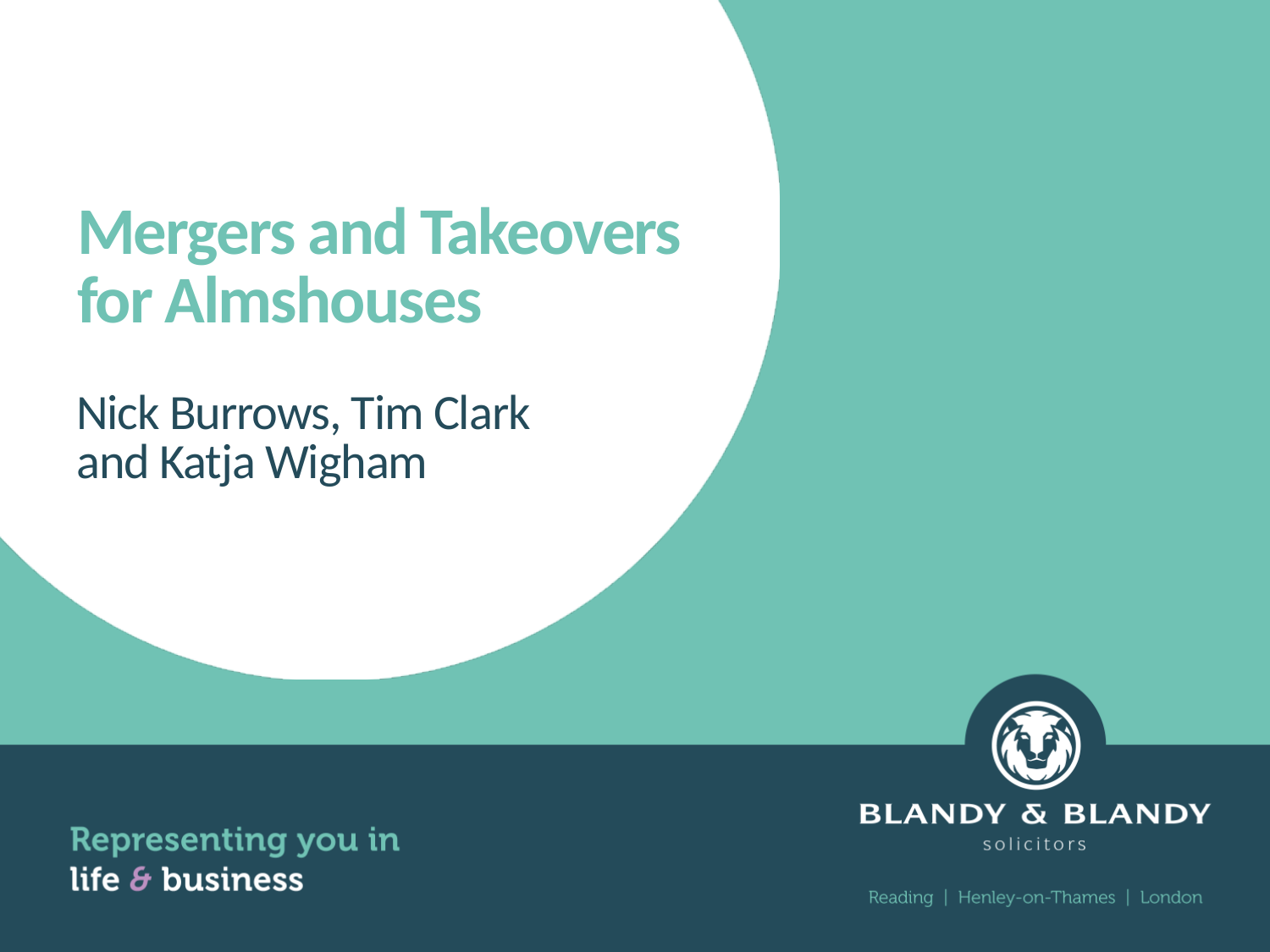

# Mergers and Takeovers for Almshouses
Nick Burrows, Tim Clark
and Katja Wigham